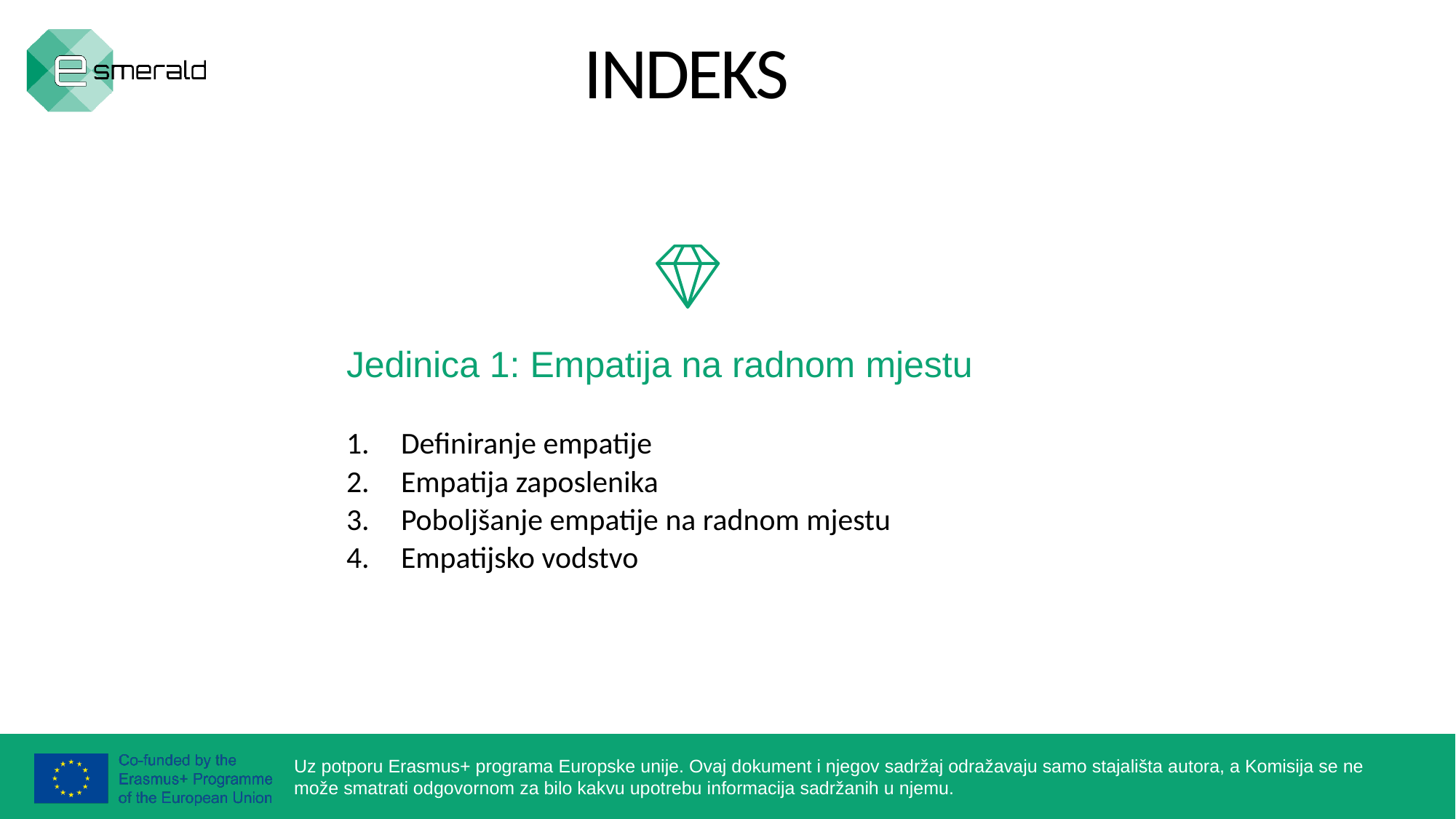

INDEKS

Jedinica 1: Empatija na radnom mjestu
Definiranje empatije
Empatija zaposlenika
Poboljšanje empatije na radnom mjestu
Empatijsko vodstvo